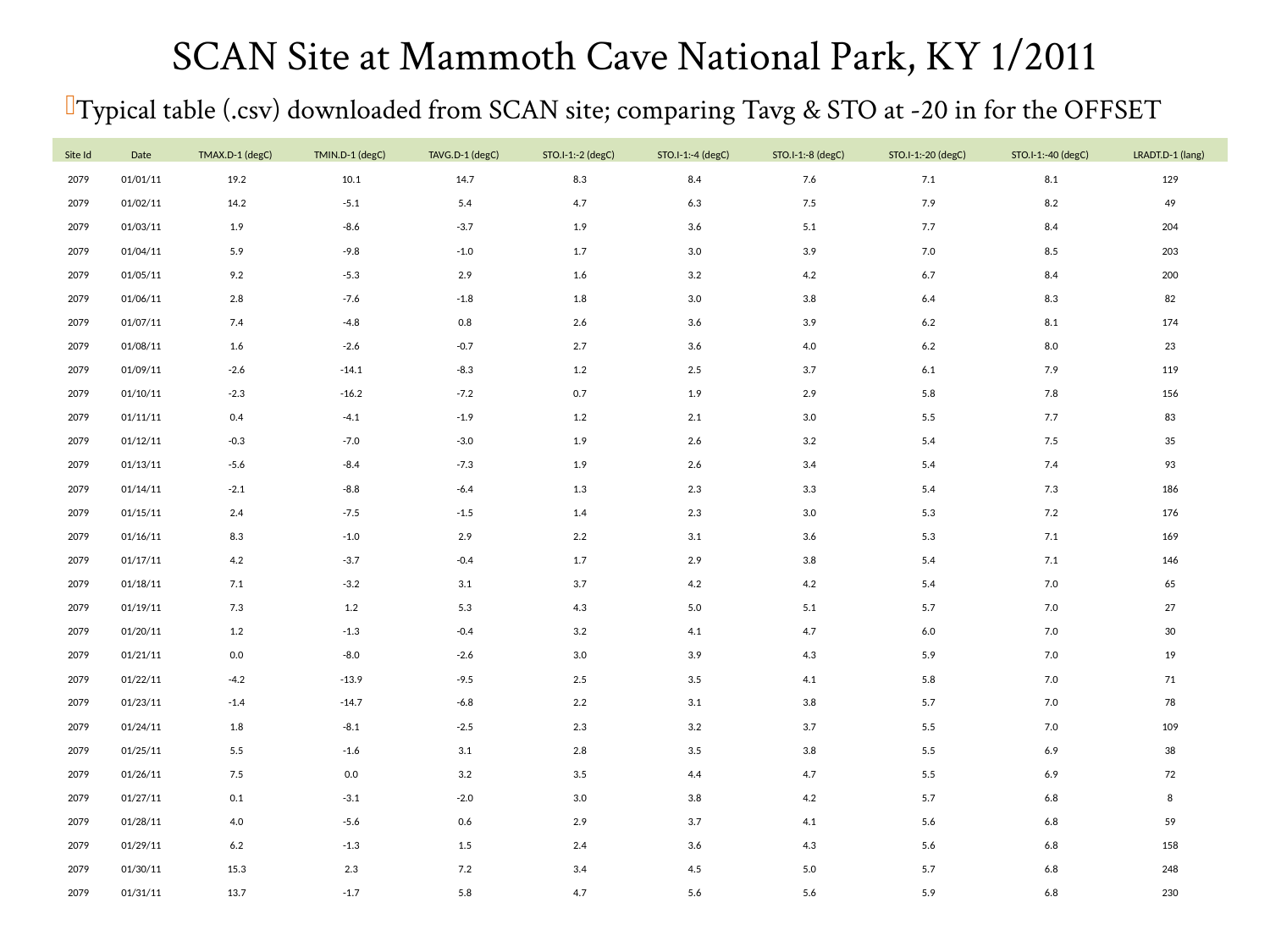

SCAN Site at Mammoth Cave National Park, KY 1/2011
Typical table (.csv) downloaded from SCAN site; comparing Tavg & STO at -20 in for the OFFSET
| Site Id | Date | TMAX.D-1 (degC) | TMIN.D-1 (degC) | TAVG.D-1 (degC) | STO.I-1:-2 (degC) | STO.I-1:-4 (degC) | STO.I-1:-8 (degC) | STO.I-1:-20 (degC) | STO.I-1:-40 (degC) | LRADT.D-1 (lang) |
| --- | --- | --- | --- | --- | --- | --- | --- | --- | --- | --- |
| 2079 | 01/01/11 | 19.2 | 10.1 | 14.7 | 8.3 | 8.4 | 7.6 | 7.1 | 8.1 | 129 |
| 2079 | 01/02/11 | 14.2 | -5.1 | 5.4 | 4.7 | 6.3 | 7.5 | 7.9 | 8.2 | 49 |
| 2079 | 01/03/11 | 1.9 | -8.6 | -3.7 | 1.9 | 3.6 | 5.1 | 7.7 | 8.4 | 204 |
| 2079 | 01/04/11 | 5.9 | -9.8 | -1.0 | 1.7 | 3.0 | 3.9 | 7.0 | 8.5 | 203 |
| 2079 | 01/05/11 | 9.2 | -5.3 | 2.9 | 1.6 | 3.2 | 4.2 | 6.7 | 8.4 | 200 |
| 2079 | 01/06/11 | 2.8 | -7.6 | -1.8 | 1.8 | 3.0 | 3.8 | 6.4 | 8.3 | 82 |
| 2079 | 01/07/11 | 7.4 | -4.8 | 0.8 | 2.6 | 3.6 | 3.9 | 6.2 | 8.1 | 174 |
| 2079 | 01/08/11 | 1.6 | -2.6 | -0.7 | 2.7 | 3.6 | 4.0 | 6.2 | 8.0 | 23 |
| 2079 | 01/09/11 | -2.6 | -14.1 | -8.3 | 1.2 | 2.5 | 3.7 | 6.1 | 7.9 | 119 |
| 2079 | 01/10/11 | -2.3 | -16.2 | -7.2 | 0.7 | 1.9 | 2.9 | 5.8 | 7.8 | 156 |
| 2079 | 01/11/11 | 0.4 | -4.1 | -1.9 | 1.2 | 2.1 | 3.0 | 5.5 | 7.7 | 83 |
| 2079 | 01/12/11 | -0.3 | -7.0 | -3.0 | 1.9 | 2.6 | 3.2 | 5.4 | 7.5 | 35 |
| 2079 | 01/13/11 | -5.6 | -8.4 | -7.3 | 1.9 | 2.6 | 3.4 | 5.4 | 7.4 | 93 |
| 2079 | 01/14/11 | -2.1 | -8.8 | -6.4 | 1.3 | 2.3 | 3.3 | 5.4 | 7.3 | 186 |
| 2079 | 01/15/11 | 2.4 | -7.5 | -1.5 | 1.4 | 2.3 | 3.0 | 5.3 | 7.2 | 176 |
| 2079 | 01/16/11 | 8.3 | -1.0 | 2.9 | 2.2 | 3.1 | 3.6 | 5.3 | 7.1 | 169 |
| 2079 | 01/17/11 | 4.2 | -3.7 | -0.4 | 1.7 | 2.9 | 3.8 | 5.4 | 7.1 | 146 |
| 2079 | 01/18/11 | 7.1 | -3.2 | 3.1 | 3.7 | 4.2 | 4.2 | 5.4 | 7.0 | 65 |
| 2079 | 01/19/11 | 7.3 | 1.2 | 5.3 | 4.3 | 5.0 | 5.1 | 5.7 | 7.0 | 27 |
| 2079 | 01/20/11 | 1.2 | -1.3 | -0.4 | 3.2 | 4.1 | 4.7 | 6.0 | 7.0 | 30 |
| 2079 | 01/21/11 | 0.0 | -8.0 | -2.6 | 3.0 | 3.9 | 4.3 | 5.9 | 7.0 | 19 |
| 2079 | 01/22/11 | -4.2 | -13.9 | -9.5 | 2.5 | 3.5 | 4.1 | 5.8 | 7.0 | 71 |
| 2079 | 01/23/11 | -1.4 | -14.7 | -6.8 | 2.2 | 3.1 | 3.8 | 5.7 | 7.0 | 78 |
| 2079 | 01/24/11 | 1.8 | -8.1 | -2.5 | 2.3 | 3.2 | 3.7 | 5.5 | 7.0 | 109 |
| 2079 | 01/25/11 | 5.5 | -1.6 | 3.1 | 2.8 | 3.5 | 3.8 | 5.5 | 6.9 | 38 |
| 2079 | 01/26/11 | 7.5 | 0.0 | 3.2 | 3.5 | 4.4 | 4.7 | 5.5 | 6.9 | 72 |
| 2079 | 01/27/11 | 0.1 | -3.1 | -2.0 | 3.0 | 3.8 | 4.2 | 5.7 | 6.8 | 8 |
| 2079 | 01/28/11 | 4.0 | -5.6 | 0.6 | 2.9 | 3.7 | 4.1 | 5.6 | 6.8 | 59 |
| 2079 | 01/29/11 | 6.2 | -1.3 | 1.5 | 2.4 | 3.6 | 4.3 | 5.6 | 6.8 | 158 |
| 2079 | 01/30/11 | 15.3 | 2.3 | 7.2 | 3.4 | 4.5 | 5.0 | 5.7 | 6.8 | 248 |
| 2079 | 01/31/11 | 13.7 | -1.7 | 5.8 | 4.7 | 5.6 | 5.6 | 5.9 | 6.8 | 230 |